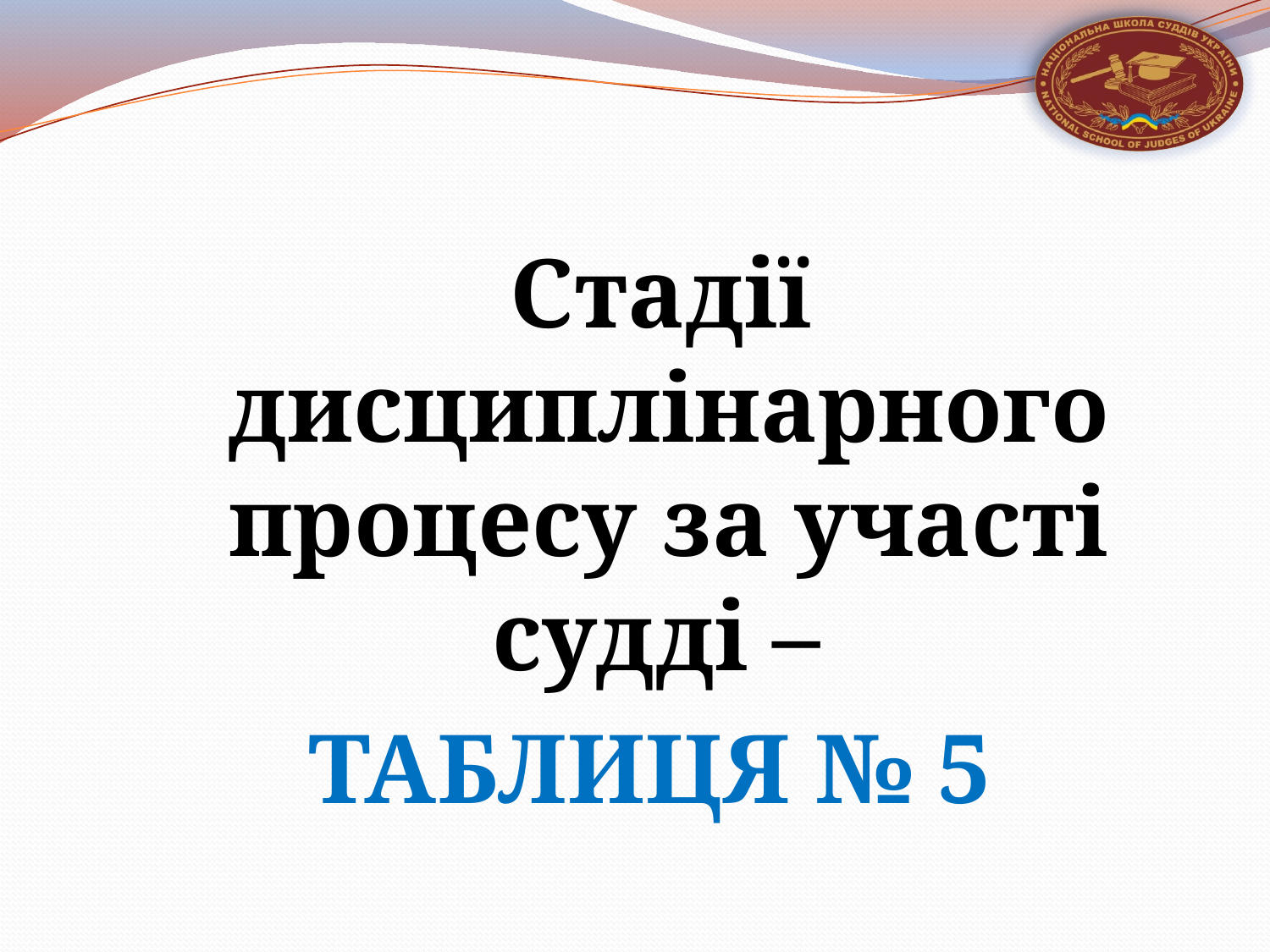

#
 Стадії дисциплінарного процесу за участі судді –
ТАБЛИЦЯ № 5